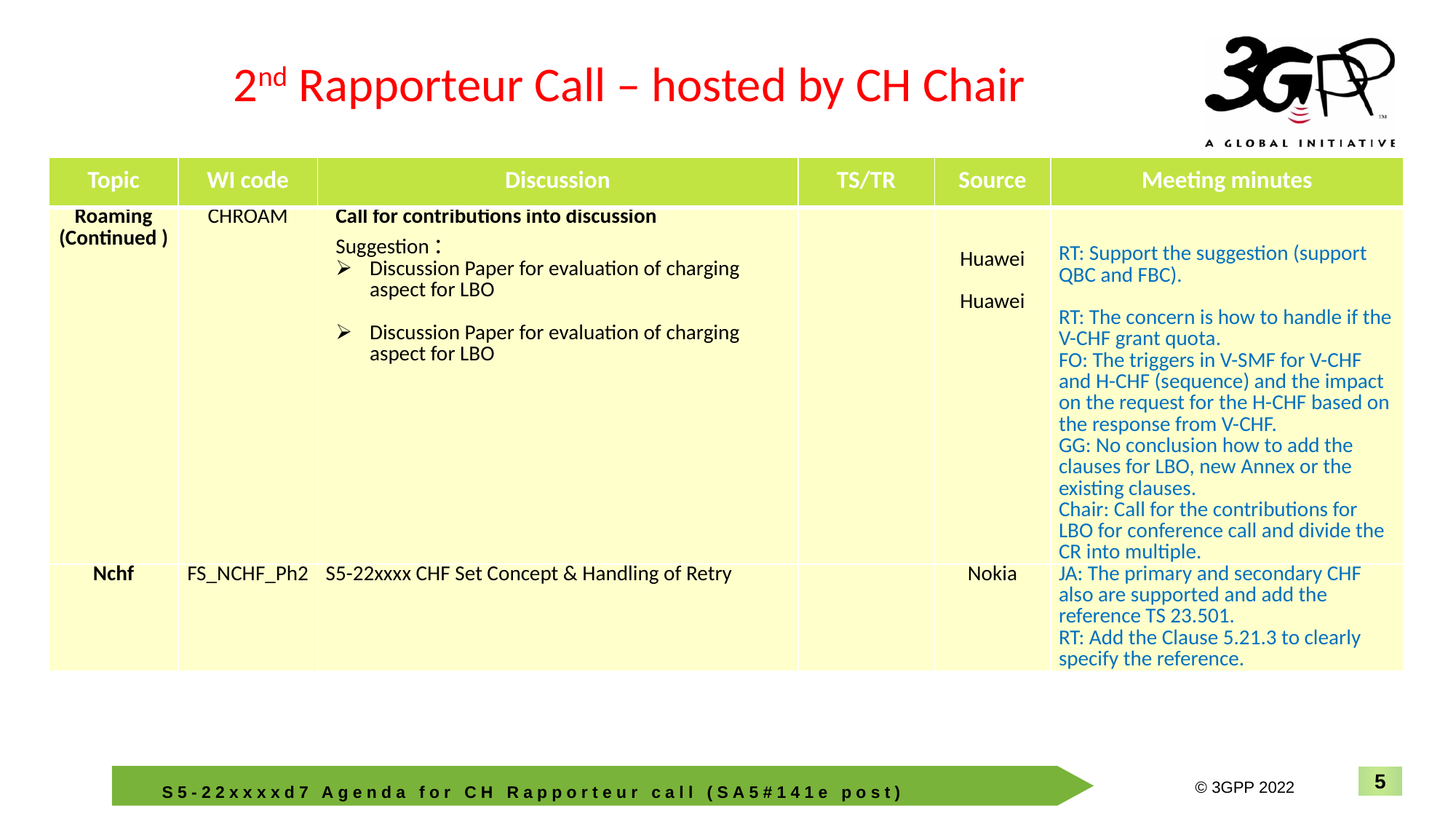

2nd Rapporteur Call – hosted by CH Chair
| Topic | WI code | Discussion | TS/TR | Source | Meeting minutes |
| --- | --- | --- | --- | --- | --- |
| Roaming (Continued ) | CHROAM | Call for contributions into discussion Suggestion： Discussion Paper for evaluation of charging aspect for LBO Discussion Paper for evaluation of charging aspect for LBO |  | Huawei Huawei | RT: Support the suggestion (support QBC and FBC). RT: The concern is how to handle if the V-CHF grant quota. FO: The triggers in V-SMF for V-CHF and H-CHF (sequence) and the impact on the request for the H-CHF based on the response from V-CHF. GG: No conclusion how to add the clauses for LBO, new Annex or the existing clauses. Chair: Call for the contributions for LBO for conference call and divide the CR into multiple. |
| Nchf | FS\_NCHF\_Ph2 | S5-22xxxx CHF Set Concept & Handling of Retry |  | Nokia | JA: The primary and secondary CHF also are supported and add the reference TS 23.501. RT: Add the Clause 5.21.3 to clearly specify the reference. |